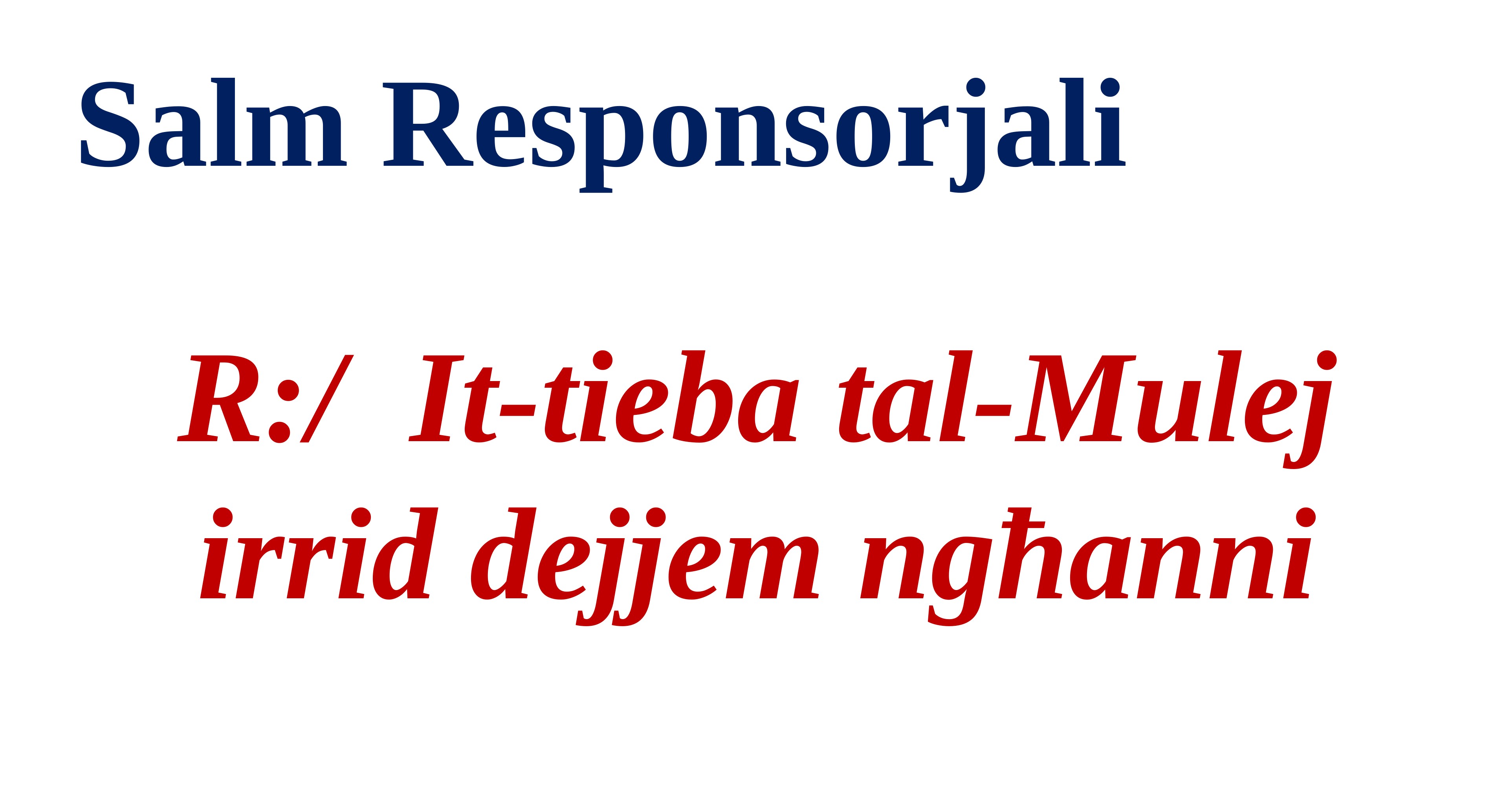

Salm Responsorjali
R:/  It-tieba tal-Mulej irrid dejjem ngħanni